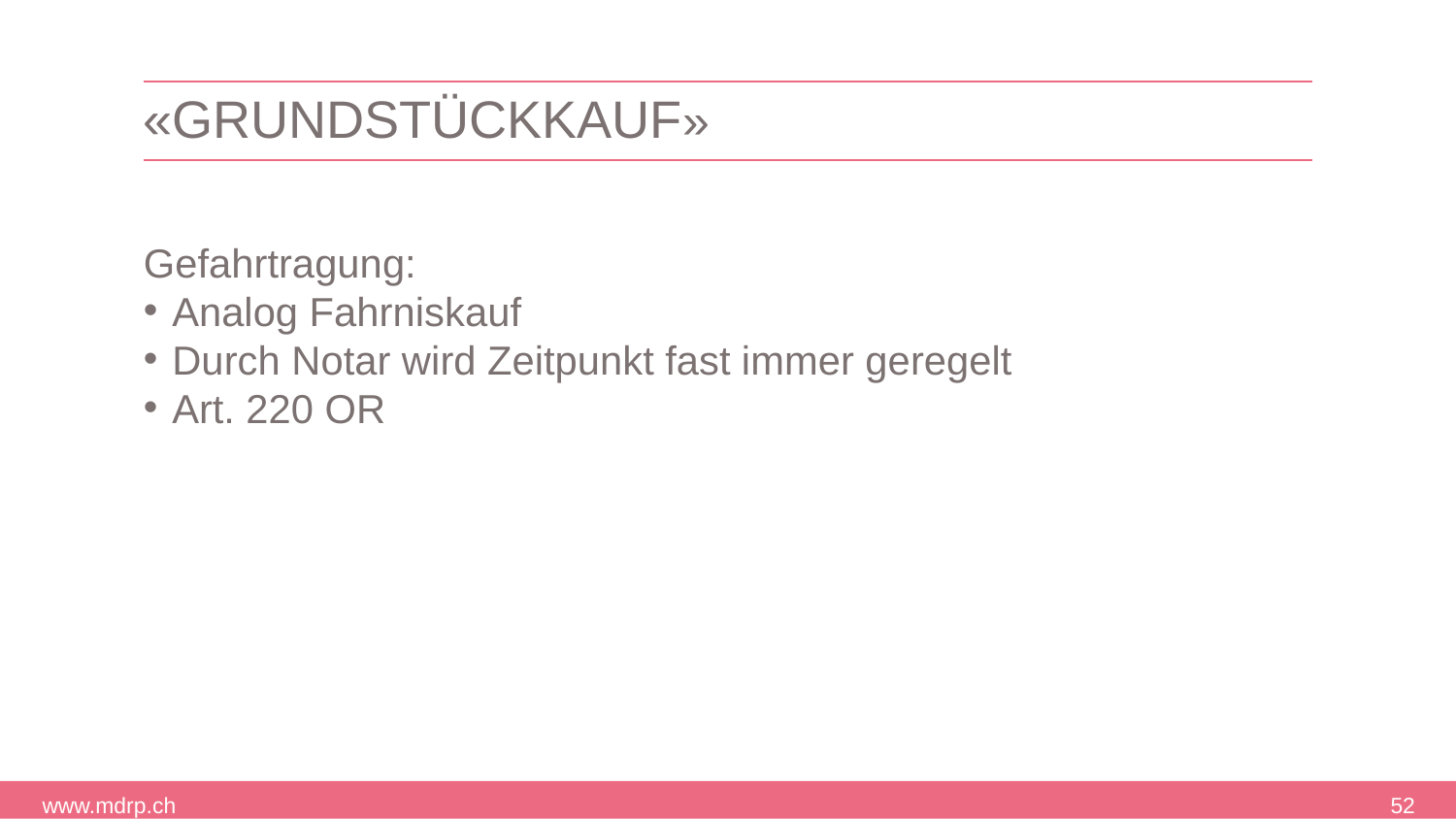

# «Grundstückkauf»
Gefahrtragung:
Analog Fahrniskauf
Durch Notar wird Zeitpunkt fast immer geregelt
Art. 220 OR
52